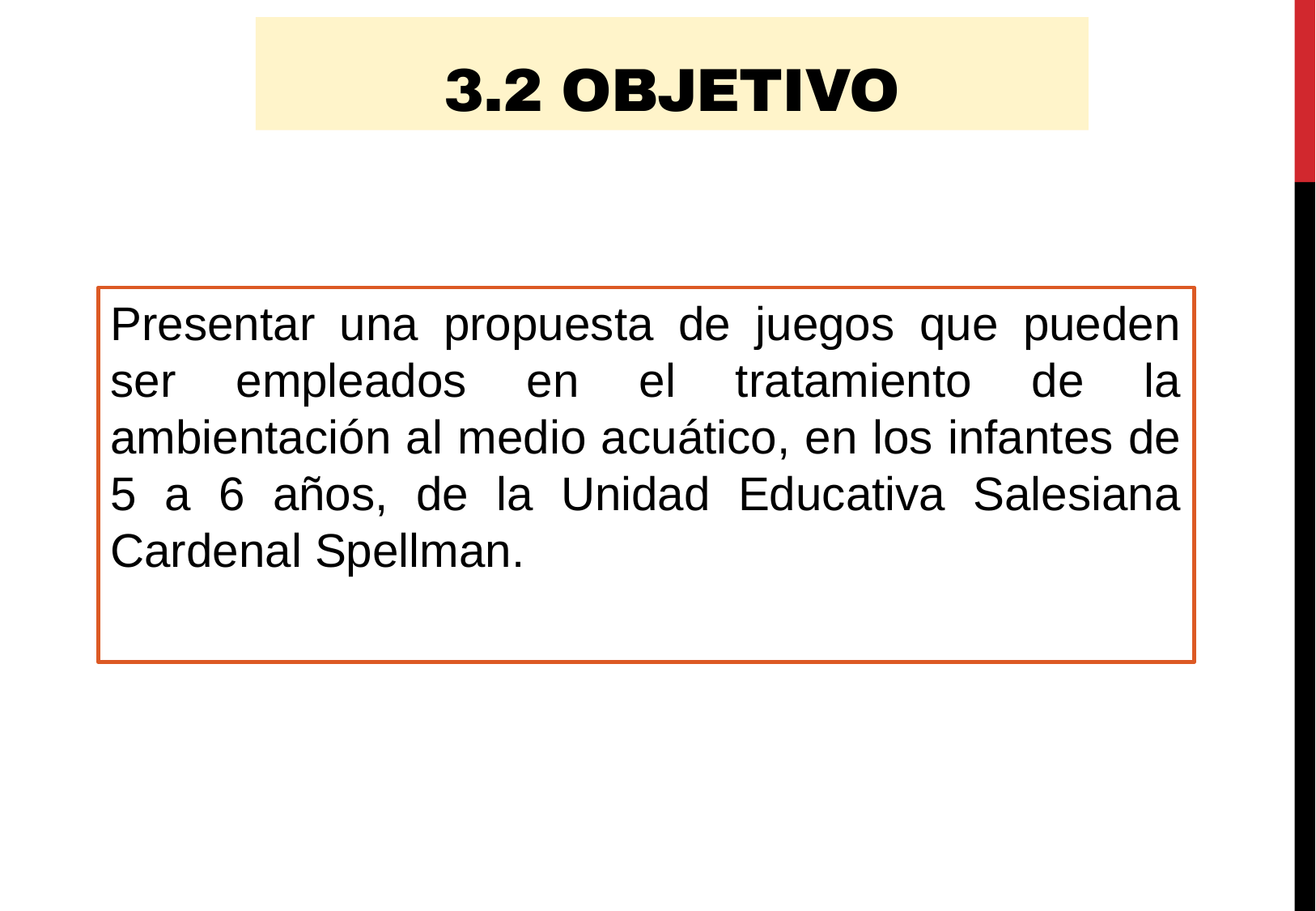

# 3.2 Objetivo
Presentar una propuesta de juegos que pueden ser empleados en el tratamiento de la ambientación al medio acuático, en los infantes de 5 a 6 años, de la Unidad Educativa Salesiana Cardenal Spellman.